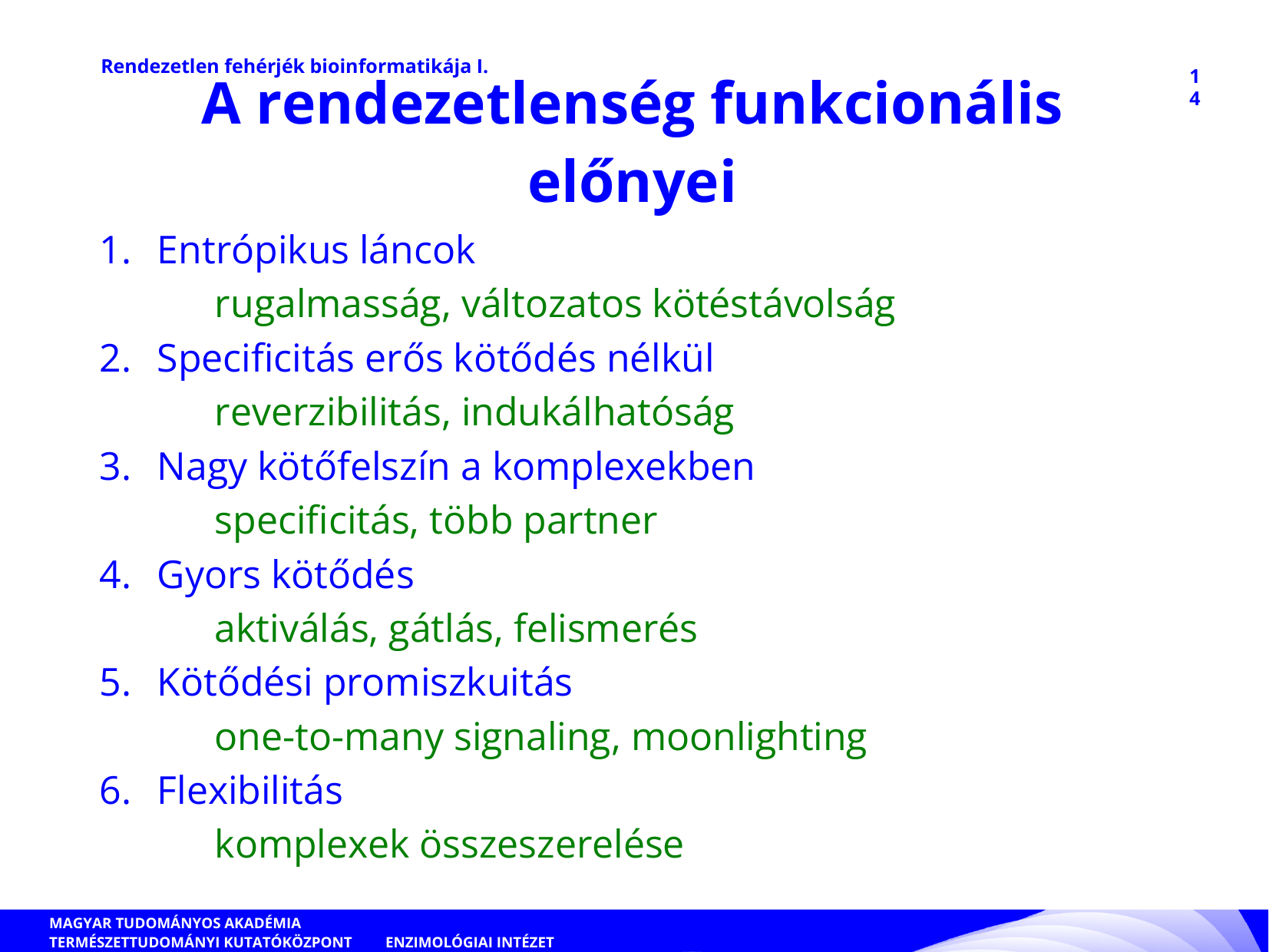

Rendezetlen fehérjék bioinformatikája I.
14
A rendezetlenség funkcionális előnyei
Entrópikus láncok
	rugalmasság, változatos kötéstávolság
Specificitás erős kötődés nélkül
	reverzibilitás, indukálhatóság
Nagy kötőfelszín a komplexekben
	specificitás, több partner
Gyors kötődés
	aktiválás, gátlás, felismerés
Kötődési promiszkuitás
	one-to-many signaling, moonlighting
Flexibilitás
	komplexek összeszerelése

ENZIMOLÓGIAI INTÉZET